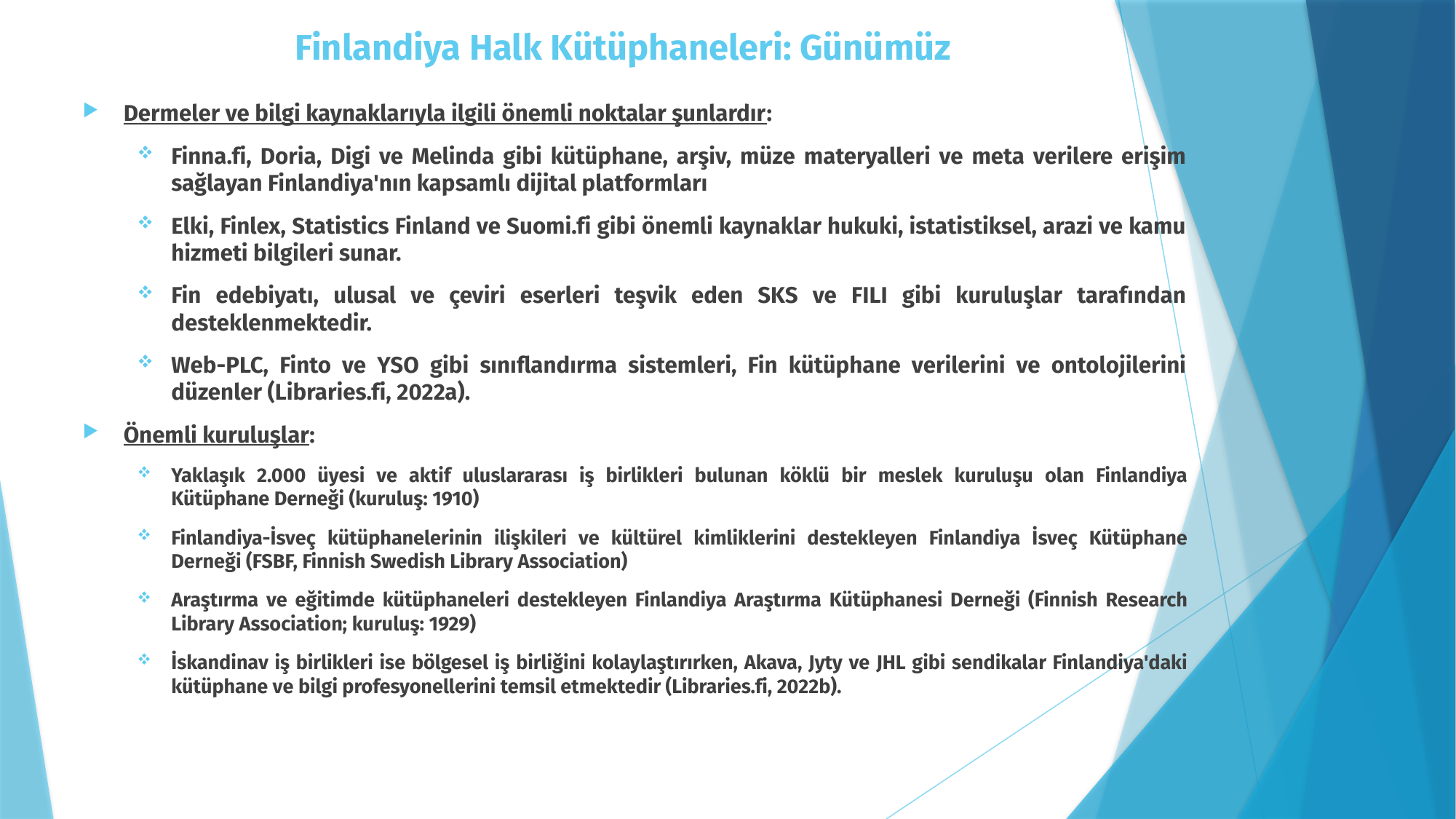

# Finlandiya Halk Kütüphaneleri: Günümüz
Dermeler ve bilgi kaynaklarıyla ilgili önemli noktalar şunlardır:
Finna.fi, Doria, Digi ve Melinda gibi kütüphane, arşiv, müze materyalleri ve meta verilere erişim sağlayan Finlandiya'nın kapsamlı dijital platformları
Elki, Finlex, Statistics Finland ve Suomi.fi gibi önemli kaynaklar hukuki, istatistiksel, arazi ve kamu hizmeti bilgileri sunar.
Fin edebiyatı, ulusal ve çeviri eserleri teşvik eden SKS ve FILI gibi kuruluşlar tarafından desteklenmektedir.
Web-PLC, Finto ve YSO gibi sınıflandırma sistemleri, Fin kütüphane verilerini ve ontolojilerini düzenler (Libraries.fi, 2022a).
Önemli kuruluşlar:
Yaklaşık 2.000 üyesi ve aktif uluslararası iş birlikleri bulunan köklü bir meslek kuruluşu olan Finlandiya Kütüphane Derneği (kuruluş: 1910)
Finlandiya-İsveç kütüphanelerinin ilişkileri ve kültürel kimliklerini destekleyen Finlandiya İsveç Kütüphane Derneği (FSBF, Finnish Swedish Library Association)
Araştırma ve eğitimde kütüphaneleri destekleyen Finlandiya Araştırma Kütüphanesi Derneği (Finnish Research Library Association; kuruluş: 1929)
İskandinav iş birlikleri ise bölgesel iş birliğini kolaylaştırırken, Akava, Jyty ve JHL gibi sendikalar Finlandiya'daki kütüphane ve bilgi profesyonellerini temsil etmektedir (Libraries.fi, 2022b).